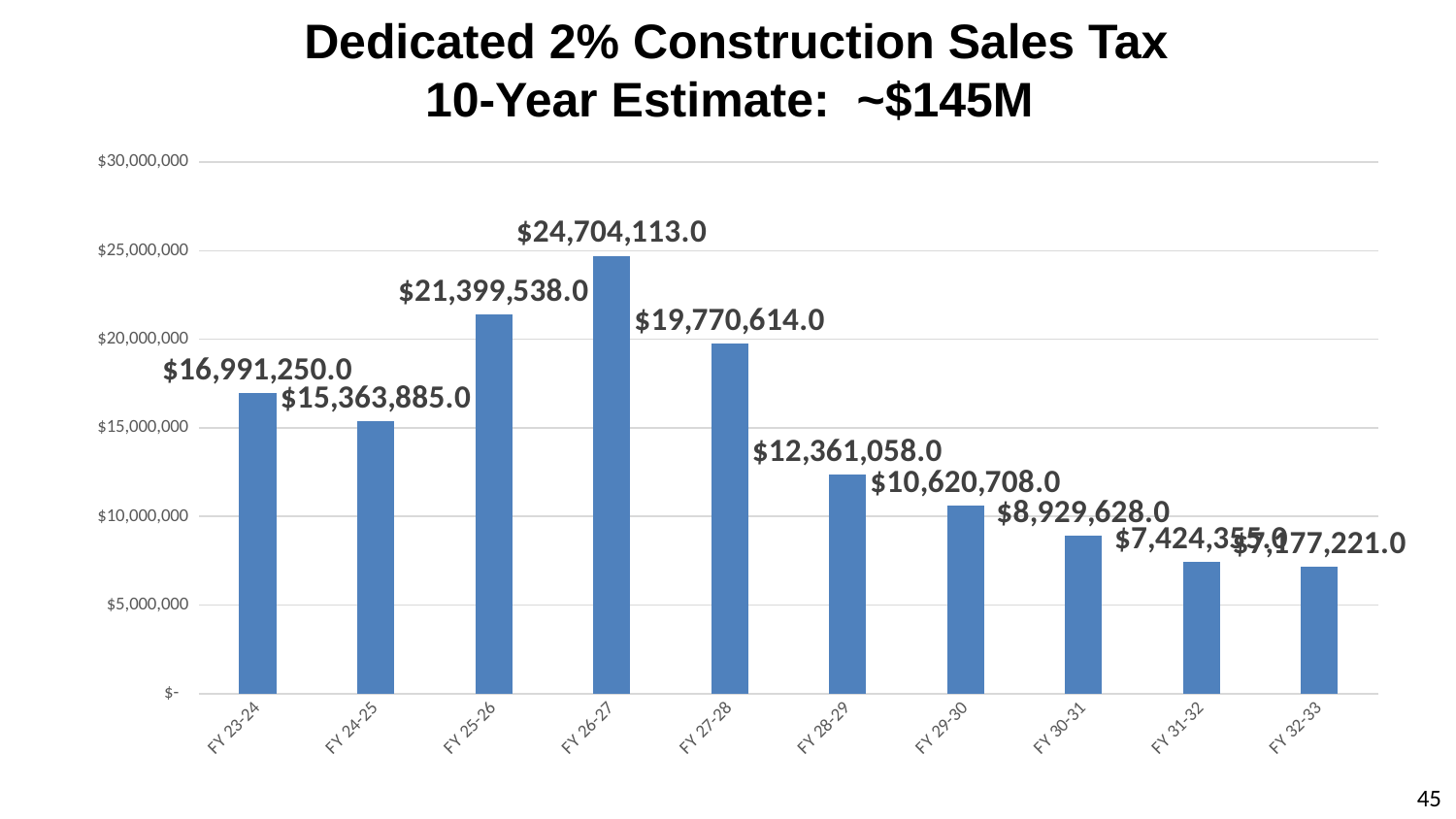

# Dedicated 2% Construction Sales Tax 10-Year Estimate:  ~$145M

### Chart

| Category |  |
|---|---|
| FY 23-24 | 16991250.0 |
| FY 24-25 | 15363885.0 |
| FY 25-26 | 21399538.0 |
| FY 26-27 | 24704113.0 |
| FY 27-28 | 19770614.0 |
| FY 28-29 | 12361058.0 |
| FY 29-30 | 10620708.0 |
| FY 30-31 | 8929628.0 |
| FY 31-32 | 7424355.0 |
| FY 32-33 | 7177221.0 |
45